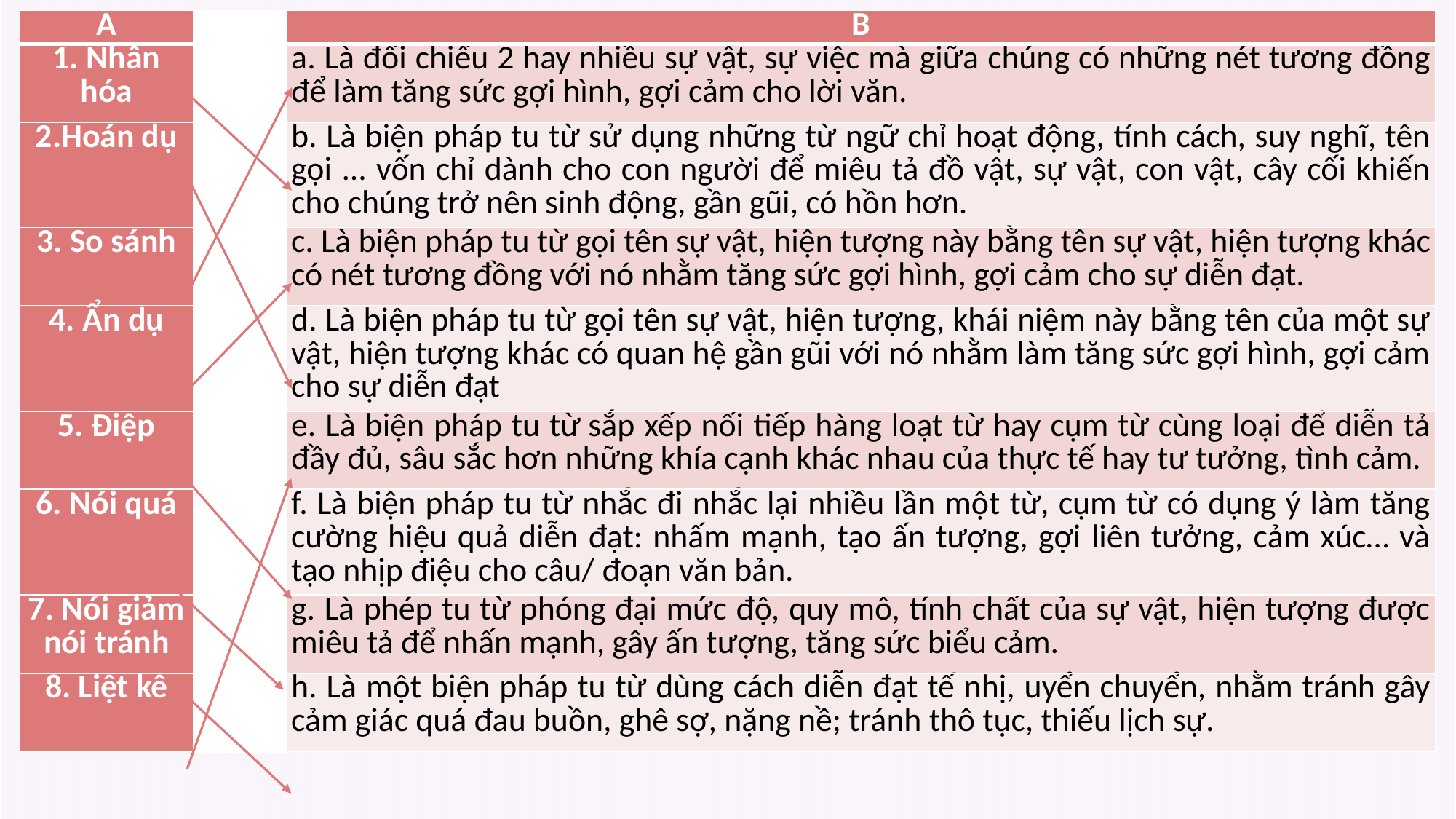

| A |  | B |
| --- | --- | --- |
| 1. Nhân hóa |  | a. Là đối chiếu 2 hay nhiều sự vật, sự việc mà giữa chúng có những nét tương đồng để làm tăng sức gợi hình, gợi cảm cho lời văn. |
| 2.Hoán dụ |  | b. Là biện pháp tu từ sử dụng những từ ngữ chỉ hoạt động, tính cách, suy nghĩ, tên gọi ... vốn chỉ dành cho con người để miêu tả đồ vật, sự vật, con vật, cây cối khiến cho chúng trở nên sinh động, gần gũi, có hồn hơn. |
| 3. So sánh |  | c. Là biện pháp tu từ gọi tên sự vật, hiện tượng này bằng tên sự vật, hiện tượng khác có nét tương đồng với nó nhằm tăng sức gợi hình, gợi cảm cho sự diễn đạt. |
| 4. Ẩn dụ |  | d. Là biện pháp tu từ gọi tên sự vật, hiện tượng, khái niệm này bằng tên của một sự vật, hiện tượng khác có quan hệ gần gũi với nó nhằm làm tăng sức gợi hình, gợi cảm cho sự diễn đạt |
| 5. Điệp |  | e. Là biện pháp tu từ sắp xếp nối tiếp hàng loạt từ hay cụm từ cùng loại để diễn tả đầy đủ, sâu sắc hơn những khía cạnh khác nhau của thực tế hay tư tưởng, tình cảm. |
| 6. Nói quá |  | f. Là biện pháp tu từ nhắc đi nhắc lại nhiều lần một từ, cụm từ có dụng ý làm tăng cường hiệu quả diễn đạt: nhấm mạnh, tạo ấn tượng, gợi liên tưởng, cảm xúc… và tạo nhịp điệu cho câu/ đoạn văn bản. |
| 7. Nói giảm nói tránh |  | g. Là phép tu từ phóng đại mức độ, quy mô, tính chất của sự vật, hiện tượng được miêu tả để nhấn mạnh, gây ấn tượng, tăng sức biểu cảm. |
| 8. Liệt kê |  | h. Là một biện pháp tu từ dùng cách diễn đạt tế nhị, uyển chuyển, nhằm tránh gây cảm giác quá đau buồn, ghê sợ, nặng nề; tránh thô tục, thiếu lịch sự. |